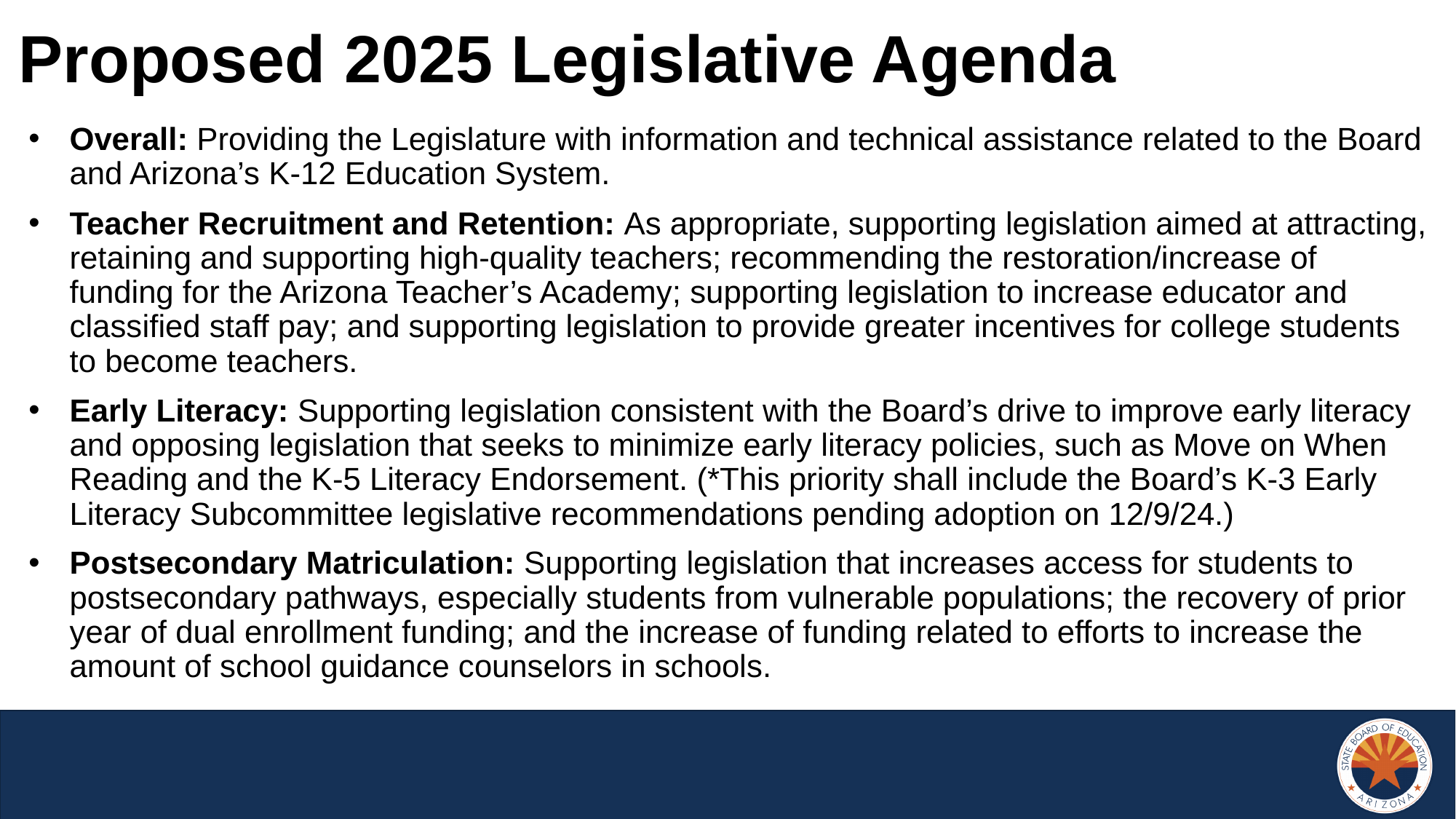

# Proposed 2025 Legislative Agenda
Overall: Providing the Legislature with information and technical assistance related to the Board and Arizona’s K-12 Education System.
Teacher Recruitment and Retention: As appropriate, supporting legislation aimed at attracting, retaining and supporting high-quality teachers; recommending the restoration/increase of funding for the Arizona Teacher’s Academy; supporting legislation to increase educator and classified staff pay; and supporting legislation to provide greater incentives for college students to become teachers.
Early Literacy: Supporting legislation consistent with the Board’s drive to improve early literacy and opposing legislation that seeks to minimize early literacy policies, such as Move on When Reading and the K-5 Literacy Endorsement. (*This priority shall include the Board’s K-3 Early Literacy Subcommittee legislative recommendations pending adoption on 12/9/24.)
Postsecondary Matriculation: Supporting legislation that increases access for students to postsecondary pathways, especially students from vulnerable populations; the recovery of prior year of dual enrollment funding; and the increase of funding related to efforts to increase the amount of school guidance counselors in schools.